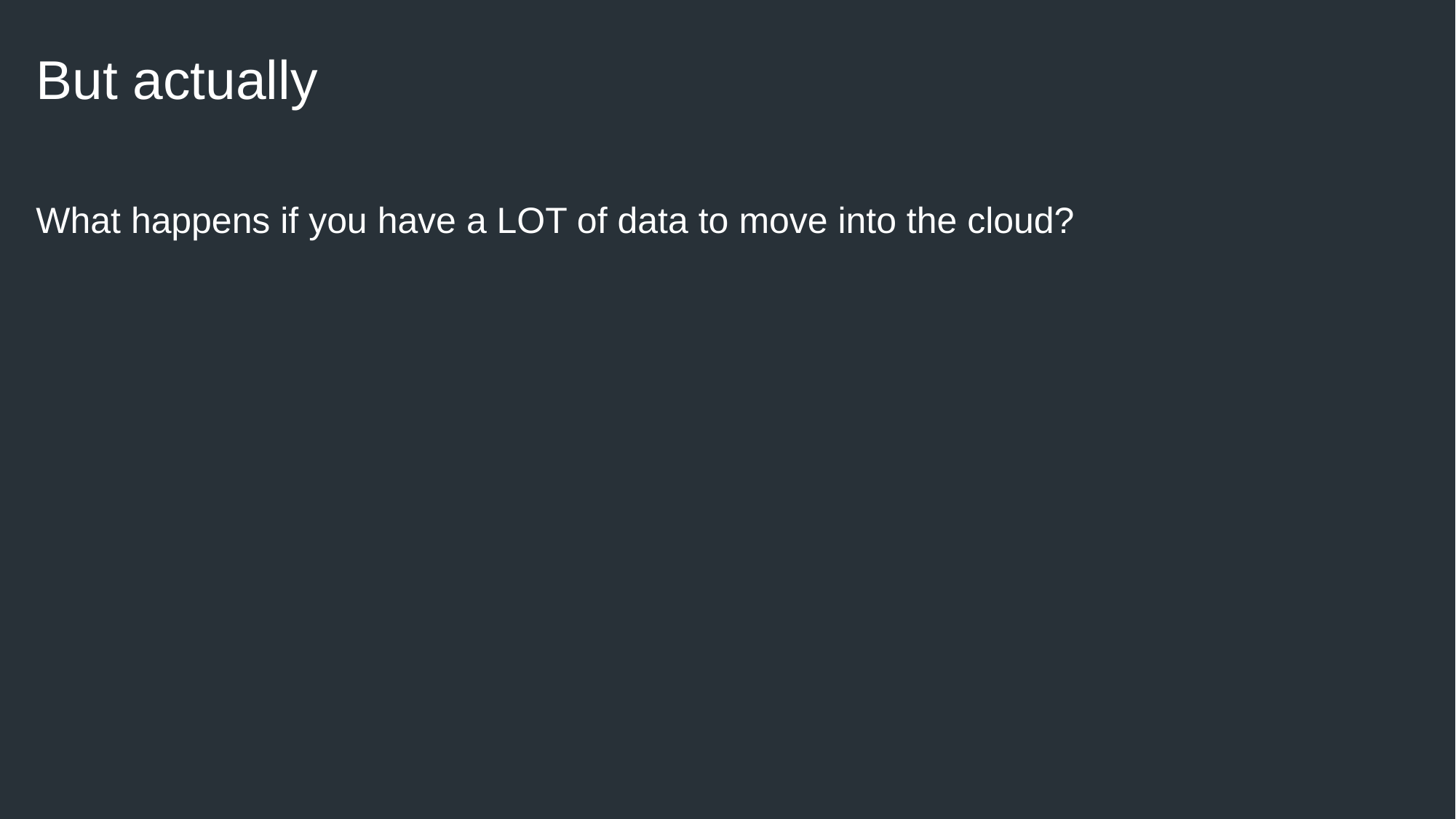

# But actually
What happens if you have a LOT of data to move into the cloud?